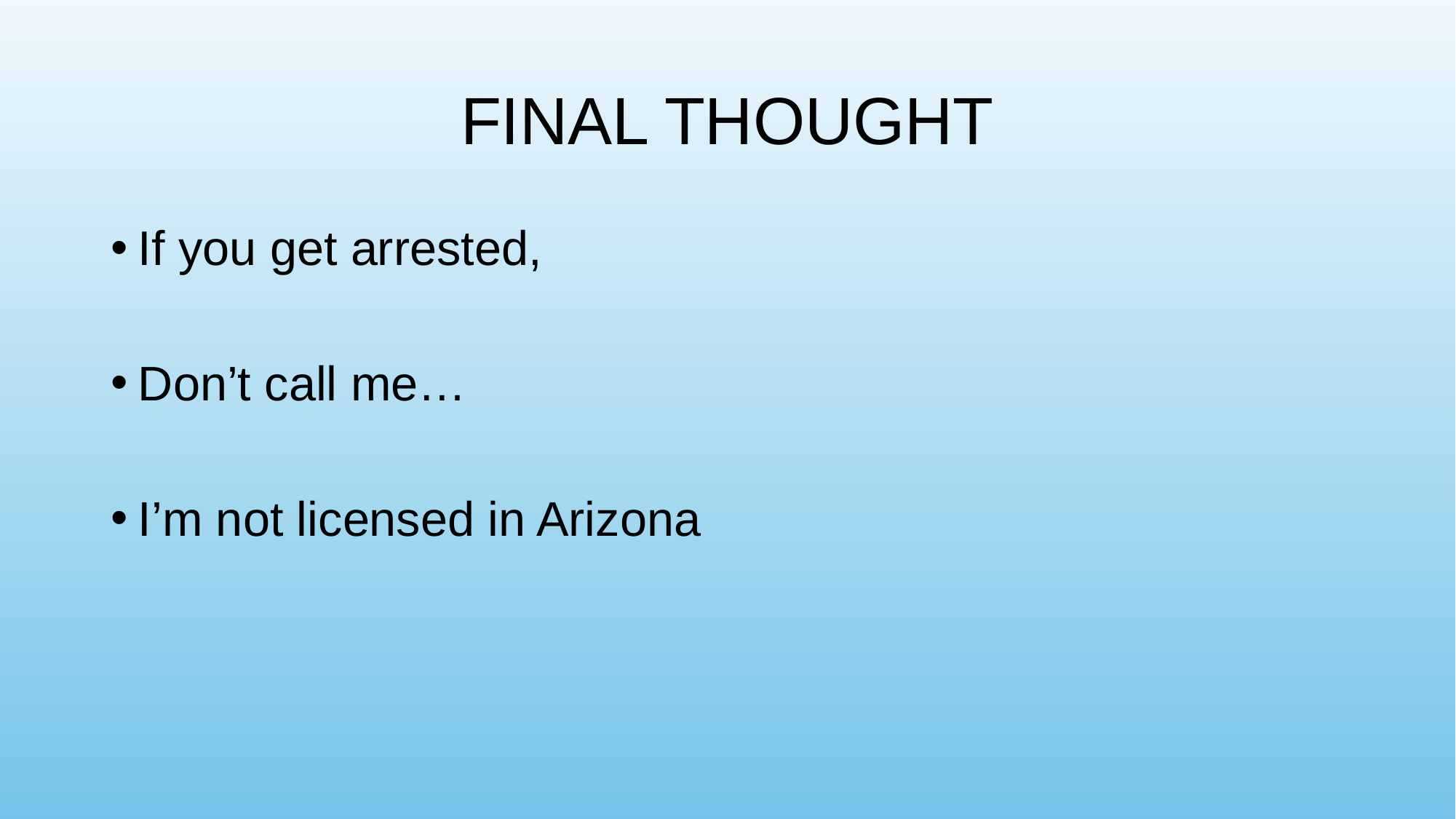

# FINAL THOUGHT
If you get arrested,

Don’t call me…

I’m not licensed in Arizona